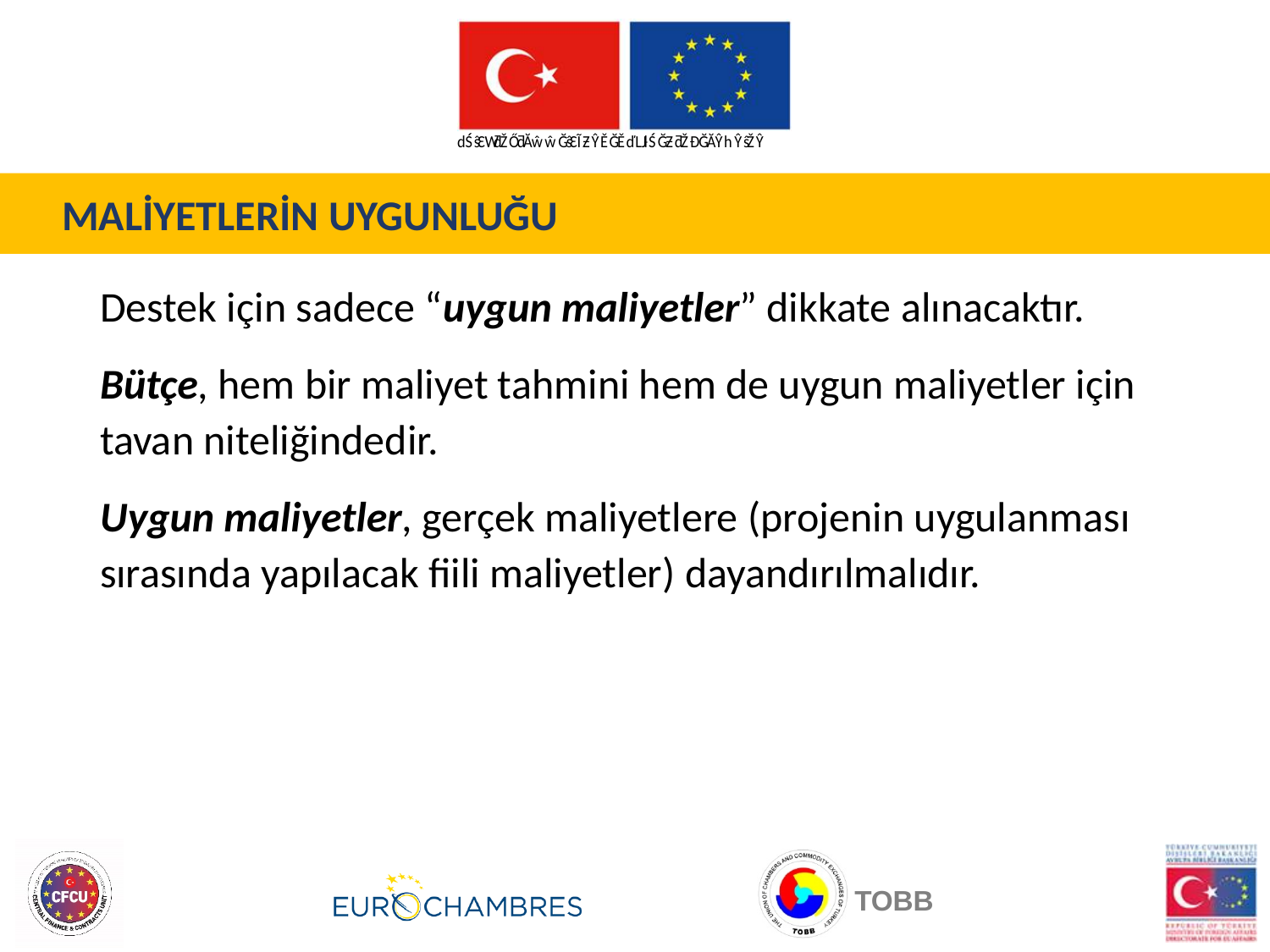

MALİYETLERİN UYGUNLUĞU
Destek için sadece “uygun maliyetler” dikkate alınacaktır.
Bütçe, hem bir maliyet tahmini hem de uygun maliyetler için tavan niteliğindedir.
Uygun maliyetler, gerçek maliyetlere (projenin uygulanması sırasında yapılacak fiili maliyetler) dayandırılmalıdır.